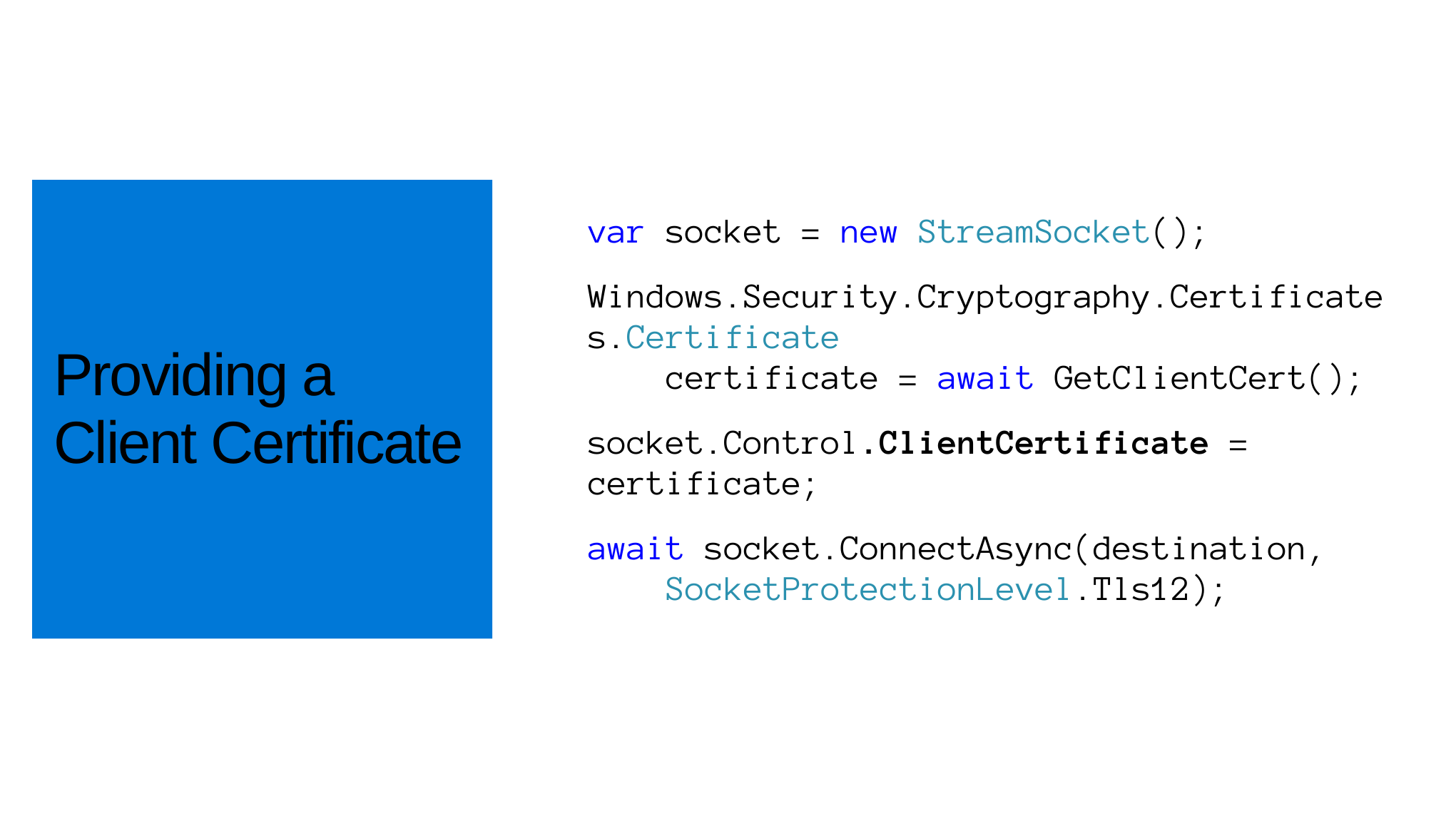

# Providing a Client Certificate
var socket = new StreamSocket();
Windows.Security.Cryptography.Certificates.Certificate
    certificate = await GetClientCert();
socket.Control.ClientCertificate = certificate;
await socket.ConnectAsync(destination,
    SocketProtectionLevel.Tls12);